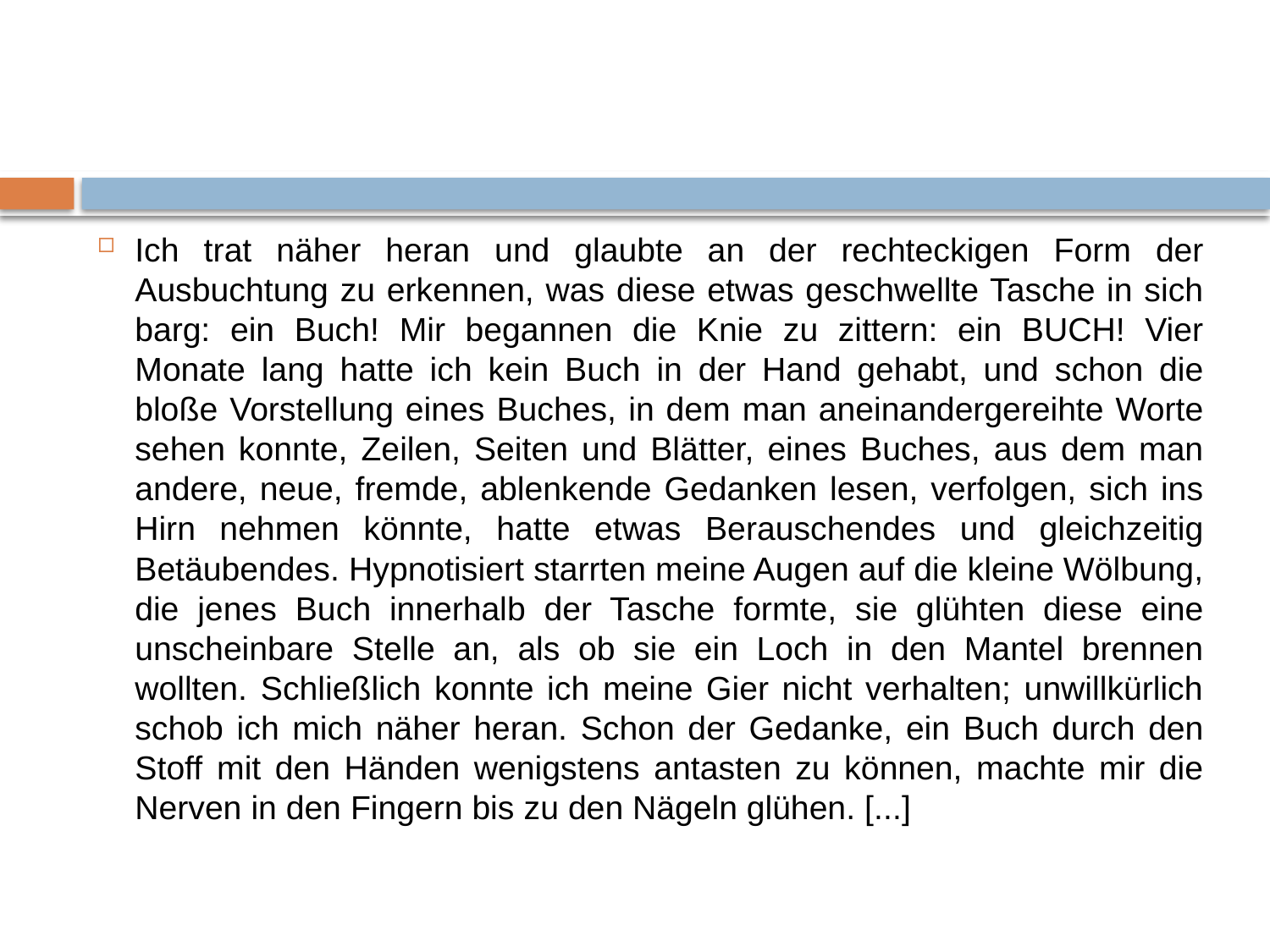

#
Ich trat näher heran und glaubte an der rechteckigen Form der Ausbuchtung zu erkennen, was diese etwas geschwellte Tasche in sich barg: ein Buch! Mir begannen die Knie zu zittern: ein BUCH! Vier Monate lang hatte ich kein Buch in der Hand gehabt, und schon die bloße Vorstellung eines Buches, in dem man aneinandergereihte Worte sehen konnte, Zeilen, Seiten und Blätter, eines Buches, aus dem man andere, neue, fremde, ablenkende Gedanken lesen, verfolgen, sich ins Hirn nehmen könnte, hatte etwas Berauschendes und gleichzeitig Betäubendes. Hypnotisiert starrten meine Augen auf die kleine Wölbung, die jenes Buch innerhalb der Tasche formte, sie glühten diese eine unscheinbare Stelle an, als ob sie ein Loch in den Mantel brennen wollten. Schließlich konnte ich meine Gier nicht verhalten; unwillkürlich schob ich mich näher heran. Schon der Gedanke, ein Buch durch den Stoff mit den Händen wenigstens antasten zu können, machte mir die Nerven in den Fingern bis zu den Nägeln glühen. [...]